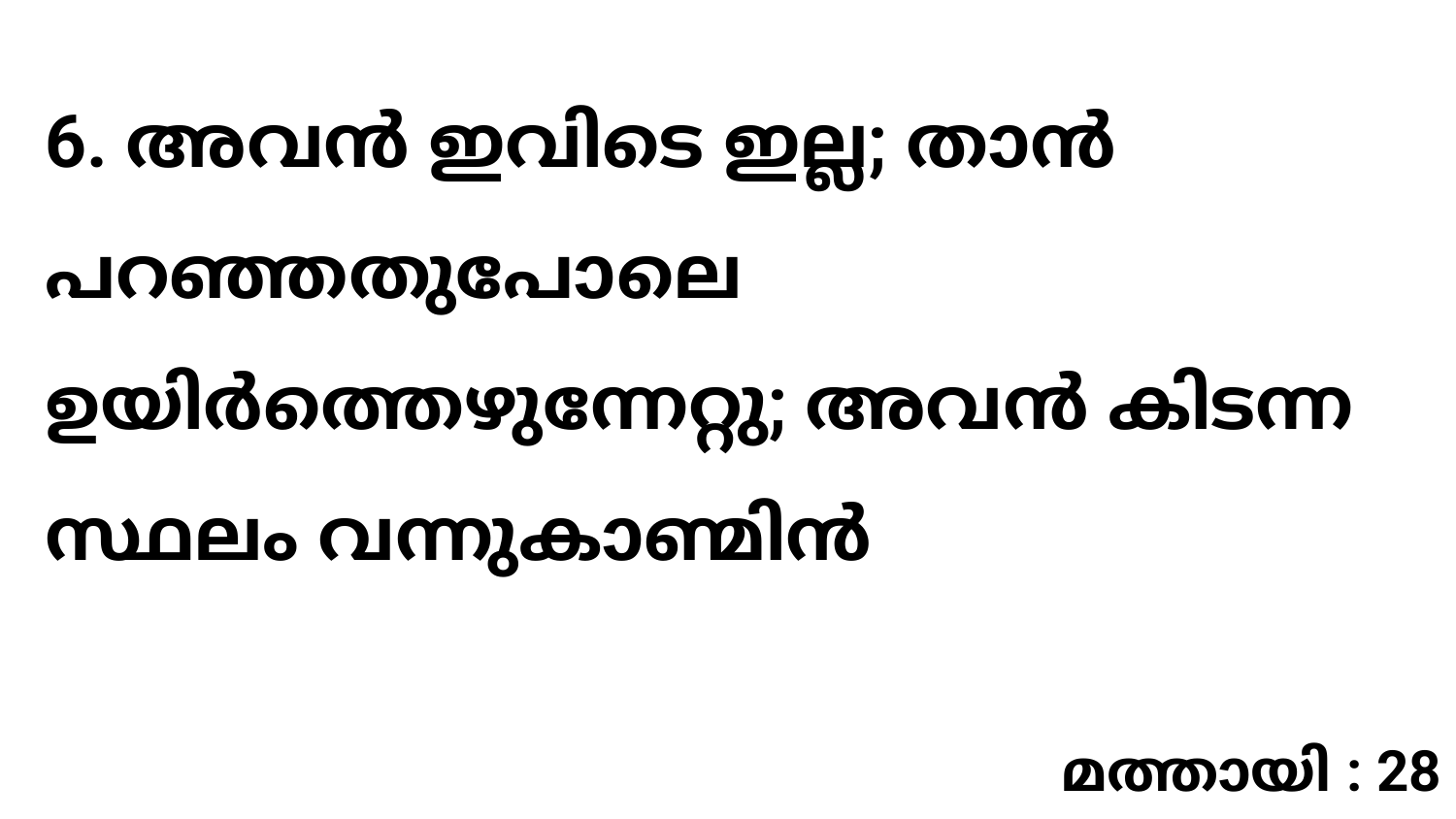

6. അവൻ ഇവിടെ ഇല്ല; താൻ പറഞ്ഞതുപോലെ ഉയിർത്തെഴുന്നേറ്റു; അവൻ കിടന്ന സ്ഥലം വന്നുകാണ്മിൻ
മത്തായി : 28